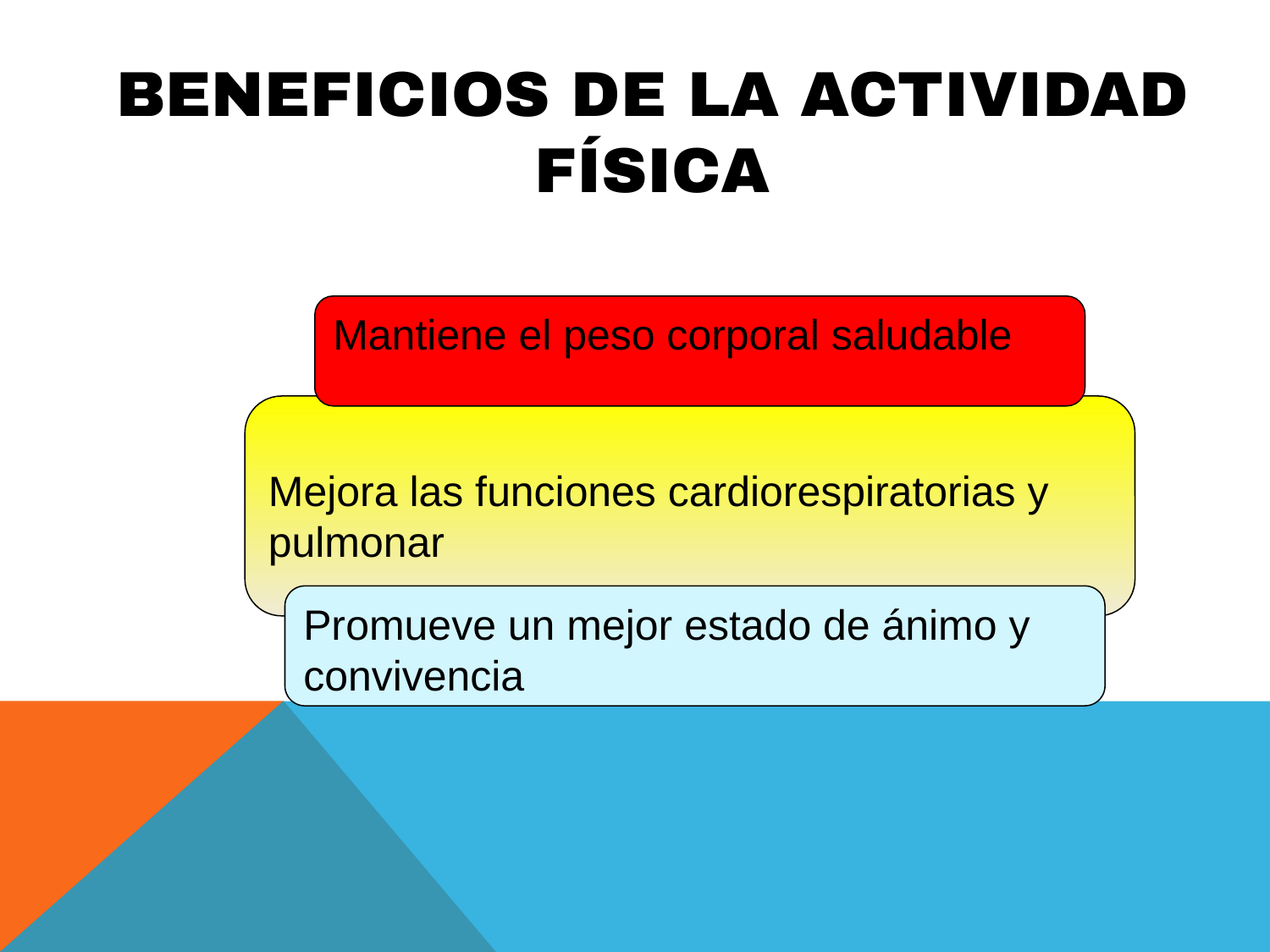

# BENEFICIOS DE LA ACTIVIDAD FÍSICA
Mantiene el peso corporal saludable

Mejora las funciones cardiorespiratorias y pulmonar
Promueve un mejor estado de ánimo y convivencia